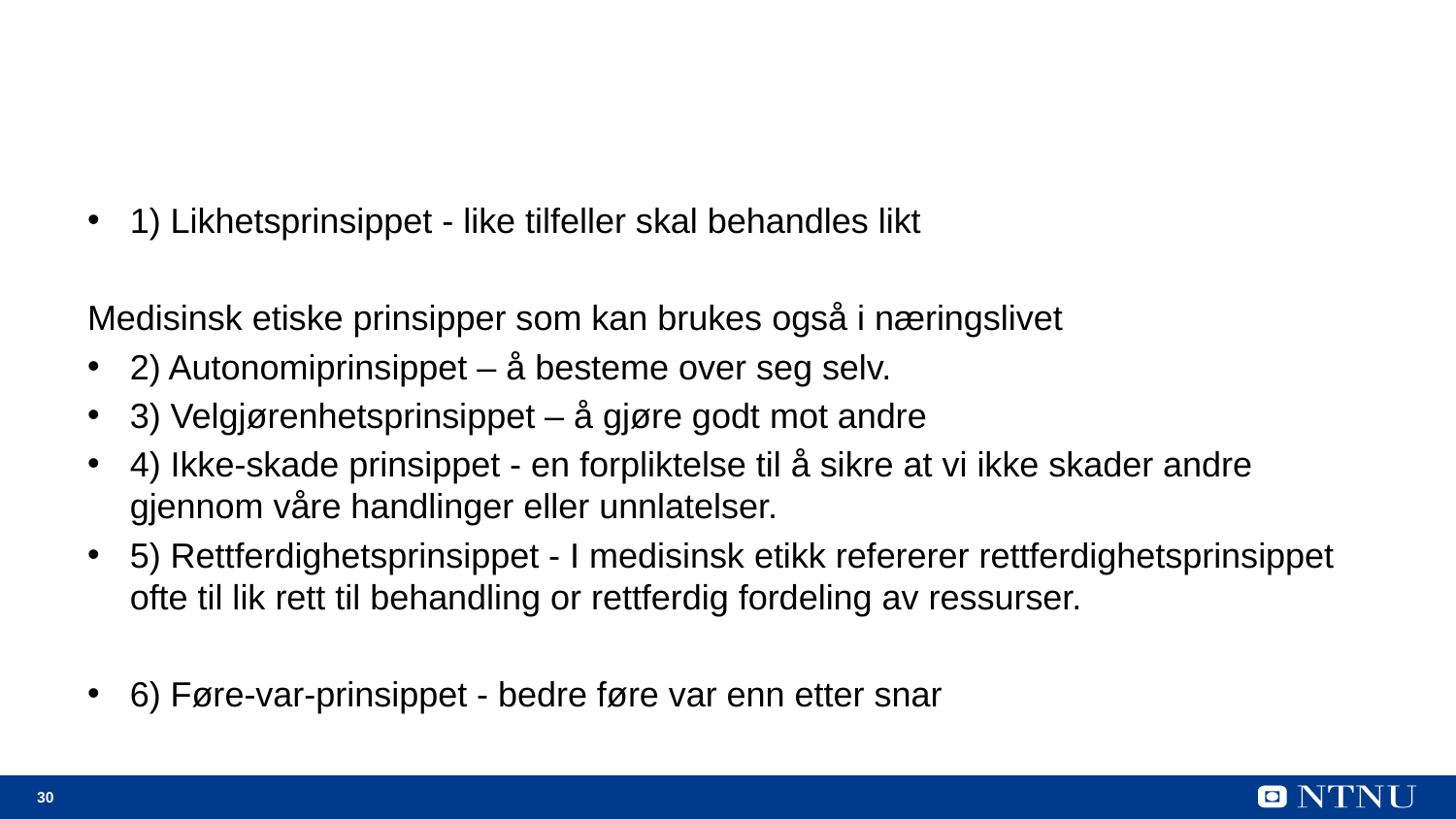

#
1) Likhetsprinsippet - like tilfeller skal behandles likt

Medisinsk etiske prinsipper som kan brukes også i næringslivet
2) Autonomiprinsippet – å besteme over seg selv.
3) Velgjørenhetsprinsippet – å gjøre godt mot andre
4) Ikke-skade prinsippet - en forpliktelse til å sikre at vi ikke skader andre gjennom våre handlinger eller unnlatelser.
5) Rettferdighetsprinsippet - I medisinsk etikk refererer rettferdighetsprinsippet ofte til lik rett til behandling or rettferdig fordeling av ressurser.

6) Føre-var-prinsippet - bedre føre var enn etter snar